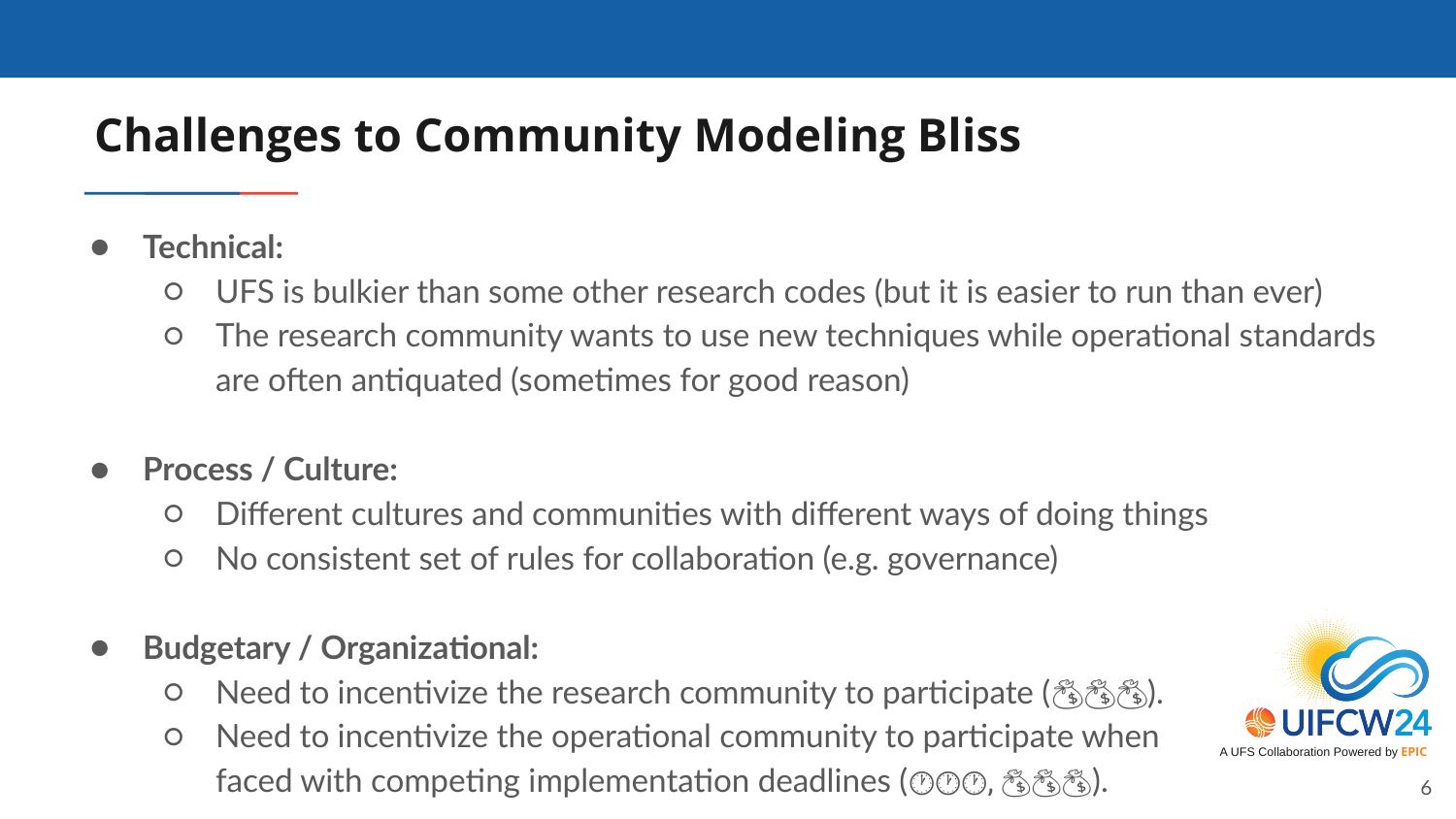

# Challenges to Community Modeling Bliss
Technical:
UFS is bulkier than some other research codes (but it is easier to run than ever)
The research community wants to use new techniques while operational standards are often antiquated (sometimes for good reason)

Process / Culture:
Different cultures and communities with different ways of doing things
No consistent set of rules for collaboration (e.g. governance)

Budgetary / Organizational:
Need to incentivize the research community to participate (💰💰💰).
Need to incentivize the operational community to participate when
faced with competing implementation deadlines (🕐🕐🕐, 💰💰💰).
6